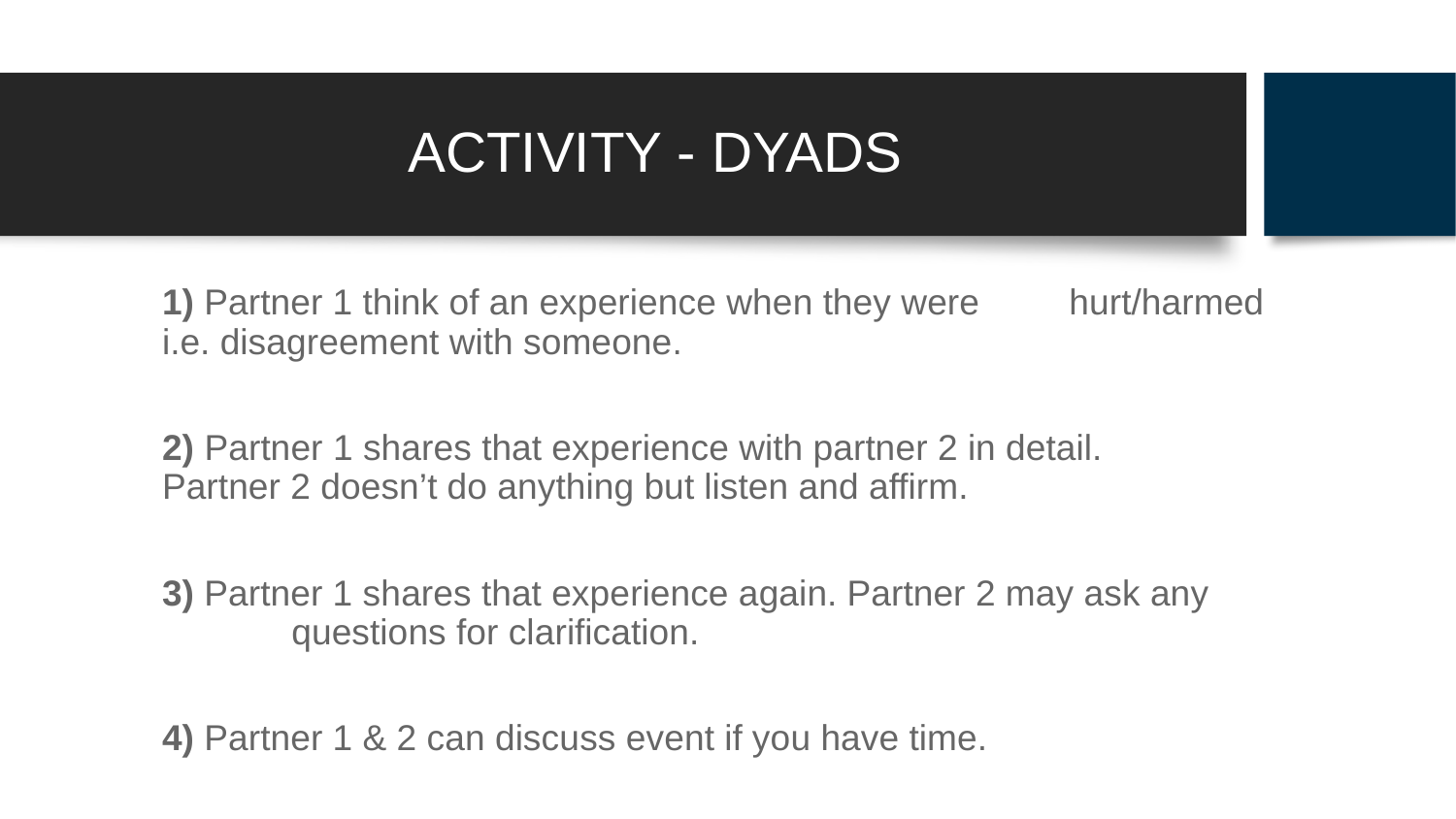

# ACTIVITY - DYADS
1) Partner 1 think of an experience when they were 	hurt/harmed i.e. disagreement with someone.

2) Partner 1 shares that experience with partner 2 in detail. 	Partner 2 doesn’t do anything but listen and affirm.

3) Partner 1 shares that experience again. Partner 2 may ask any 	questions for clarification.

4) Partner 1 & 2 can discuss event if you have time.